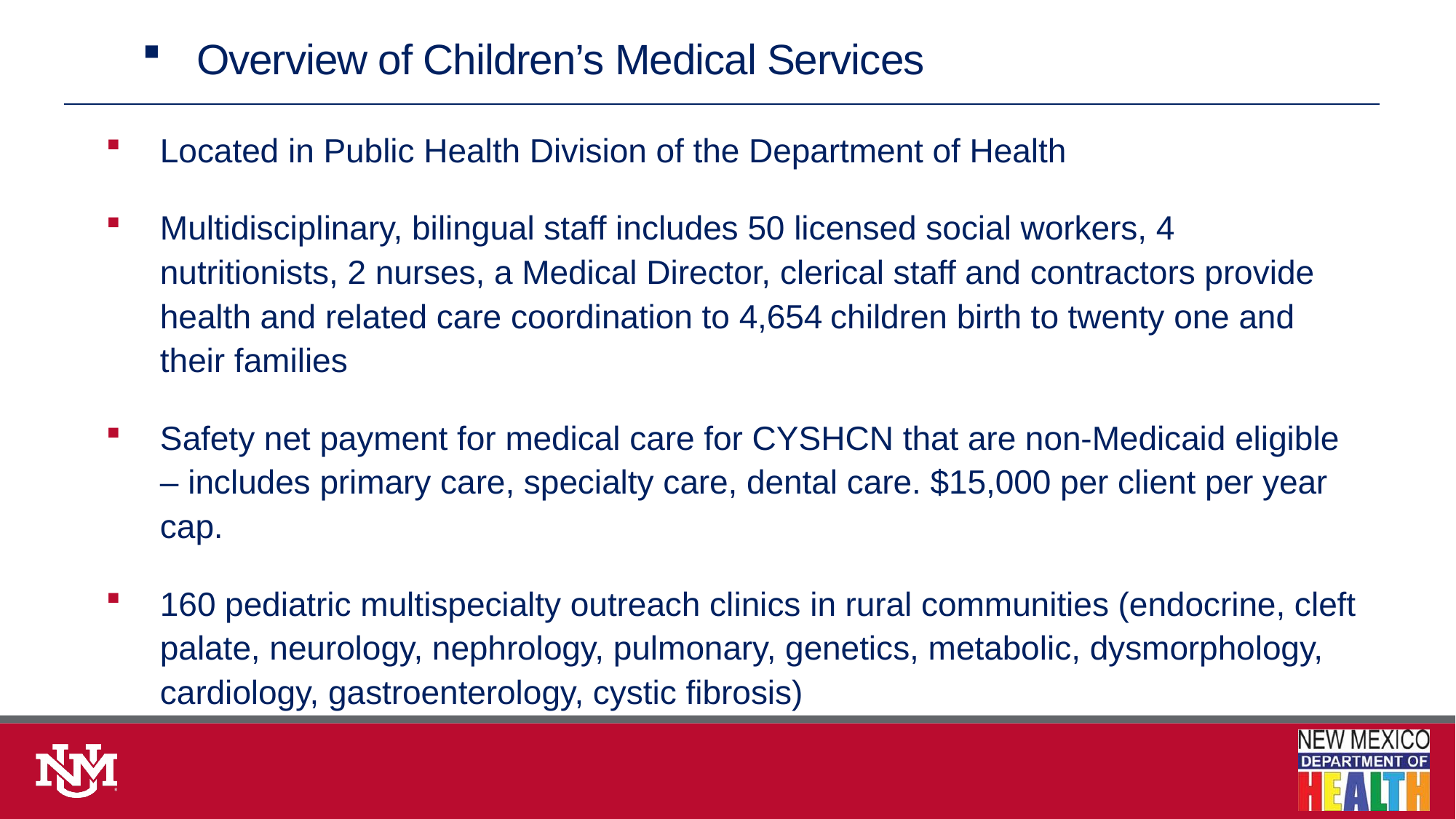

# Overview of Children’s Medical Services
Located in Public Health Division of the Department of Health
Multidisciplinary, bilingual staff includes 50 licensed social workers, 4 nutritionists, 2 nurses, a Medical Director, clerical staff and contractors provide health and related care coordination to 4,654 children birth to twenty one and their families
Safety net payment for medical care for CYSHCN that are non-Medicaid eligible – includes primary care, specialty care, dental care. $15,000 per client per year cap.
160 pediatric multispecialty outreach clinics in rural communities (endocrine, cleft palate, neurology, nephrology, pulmonary, genetics, metabolic, dysmorphology, cardiology, gastroenterology, cystic fibrosis)